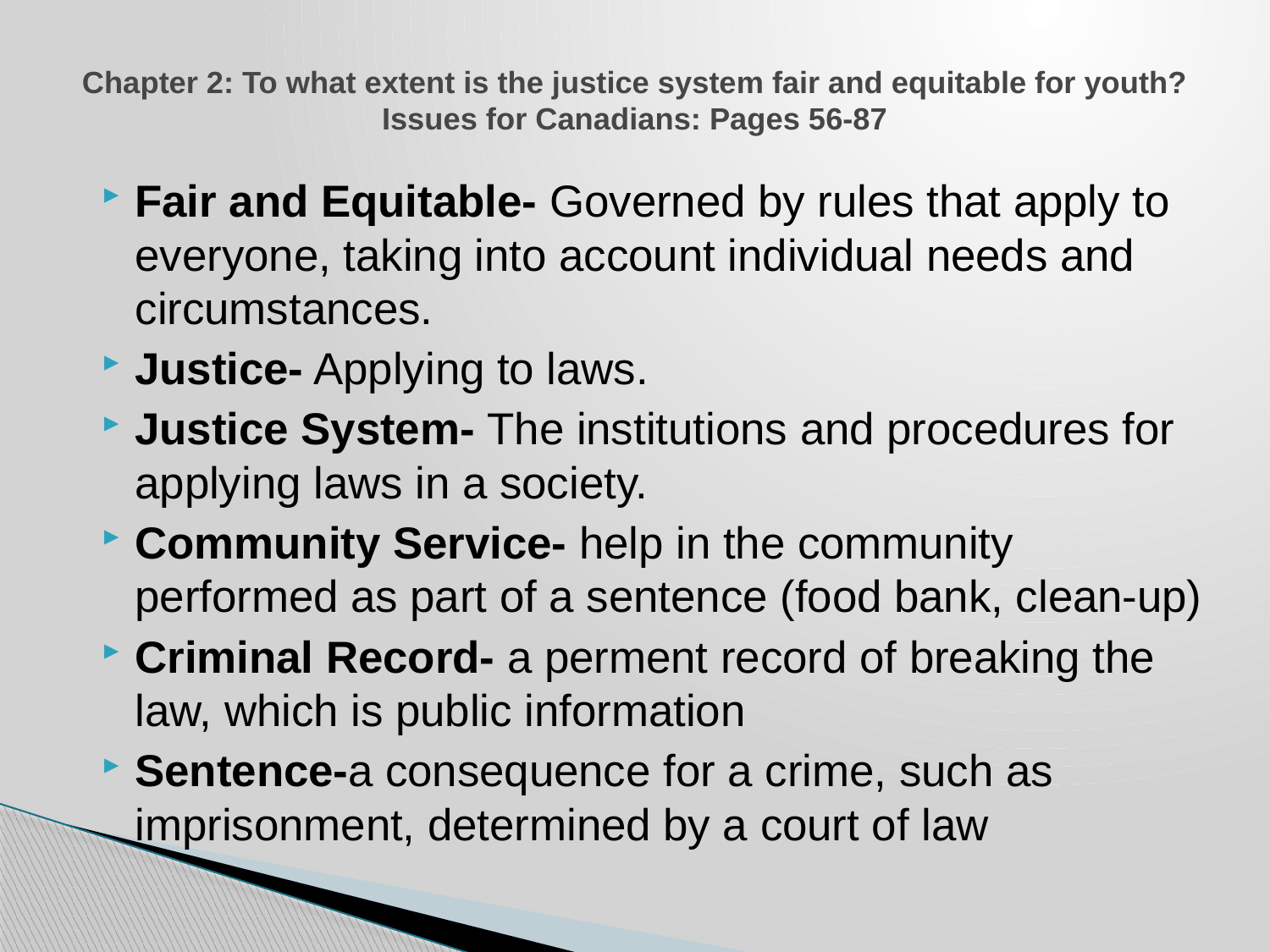

# Chapter 2: To what extent is the justice system fair and equitable for youth? Issues for Canadians: Pages 56-87
Fair and Equitable- Governed by rules that apply to everyone, taking into account individual needs and circumstances.
Justice- Applying to laws.
Justice System- The institutions and procedures for applying laws in a society.
Community Service- help in the community performed as part of a sentence (food bank, clean-up)
Criminal Record- a perment record of breaking the law, which is public information
Sentence-a consequence for a crime, such as imprisonment, determined by a court of law